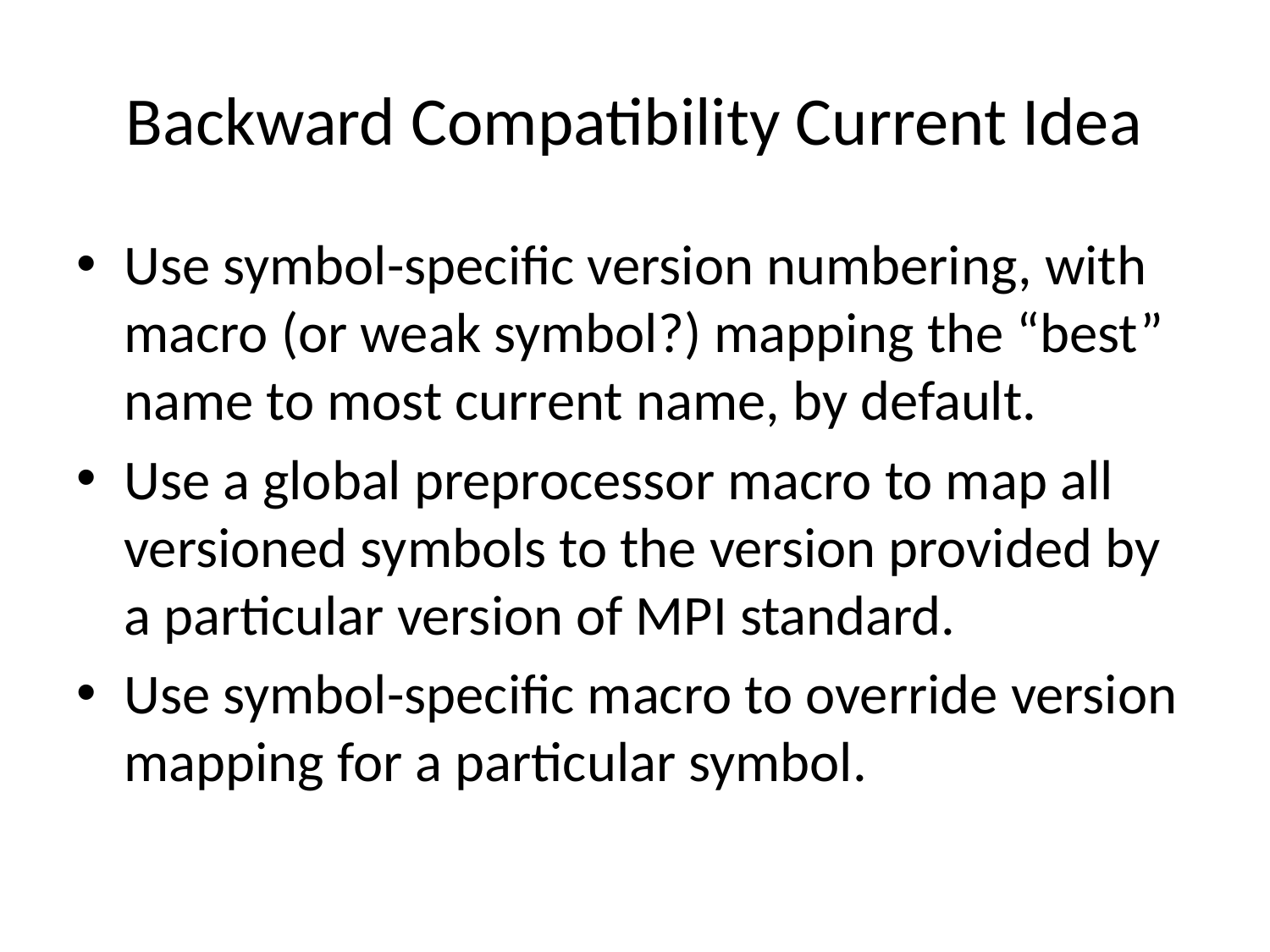

# Backward Compatibility Current Idea
Use symbol-specific version numbering, with macro (or weak symbol?) mapping the “best” name to most current name, by default.
Use a global preprocessor macro to map all versioned symbols to the version provided by a particular version of MPI standard.
Use symbol-specific macro to override version mapping for a particular symbol.